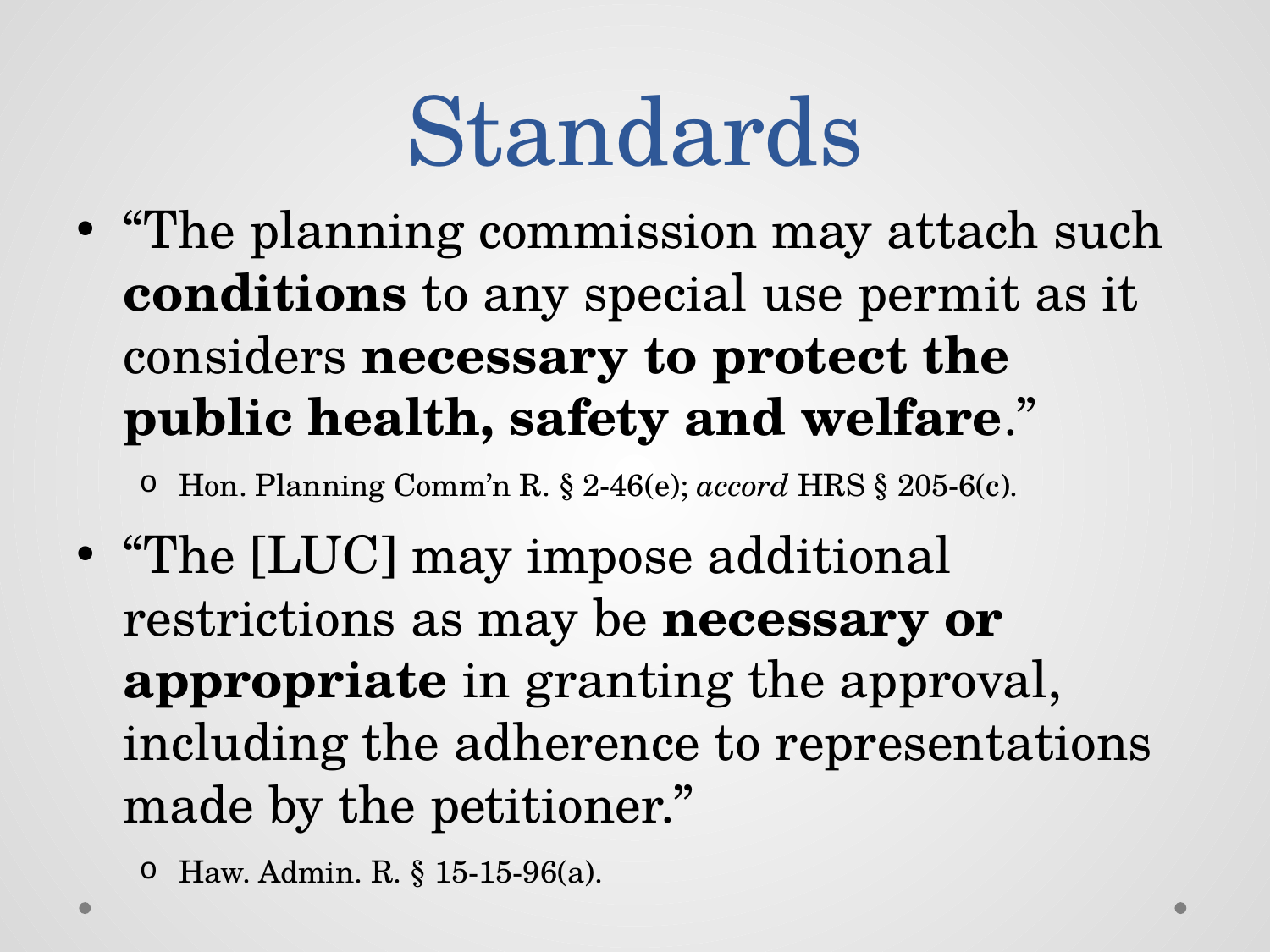

# Standards
“The planning commission may attach such conditions to any special use permit as it considers necessary to protect the public health, safety and welfare.”
Hon. Planning Comm’n R. § 2-46(e); accord HRS § 205-6(c).
“The [LUC] may impose additional restrictions as may be necessary or appropriate in granting the approval, including the adherence to representations made by the petitioner.”
Haw. Admin. R. § 15-15-96(a).